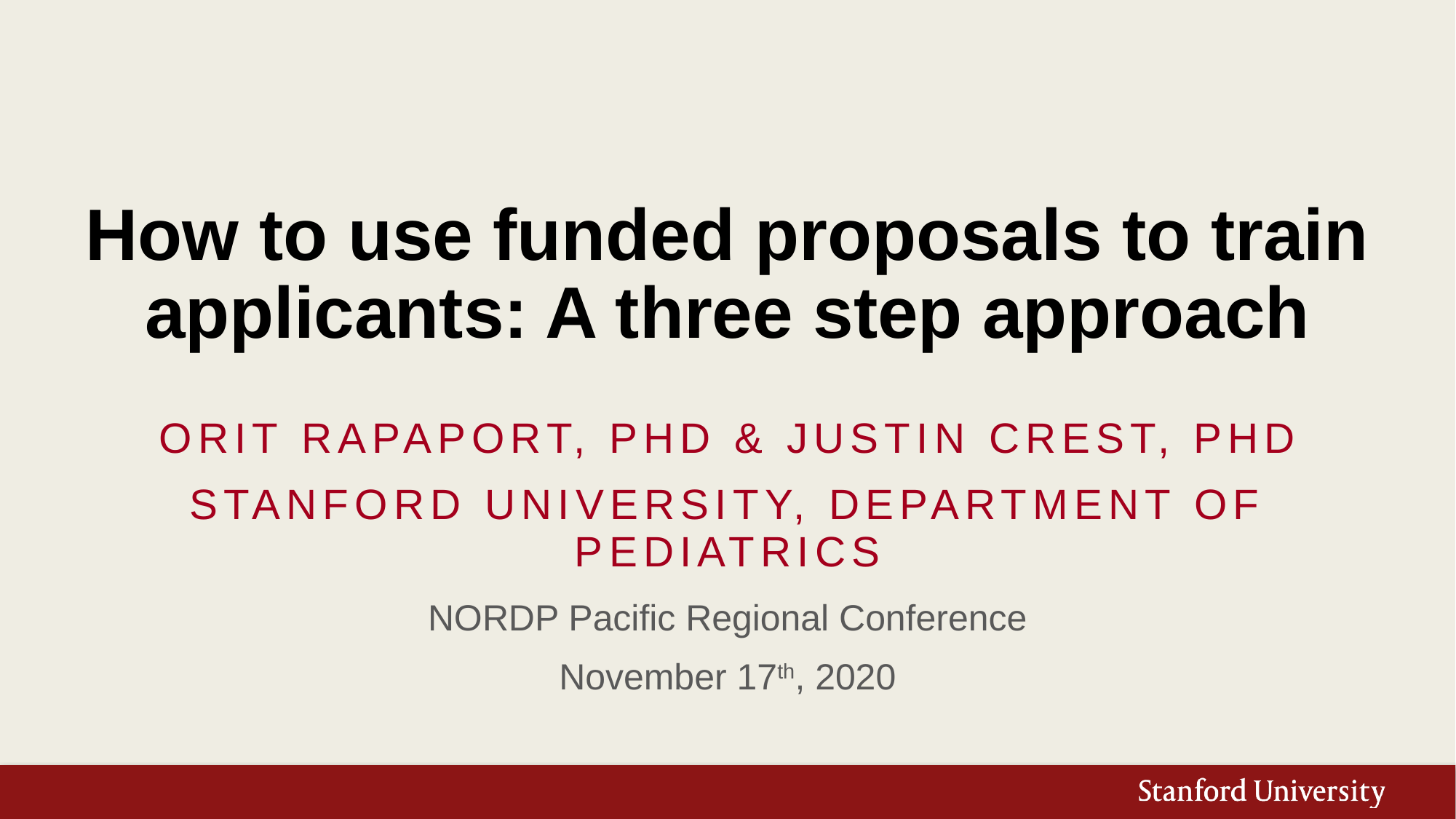

# How to use funded proposals to train applicants: A three step approach
Orit Rapaport, PhD & Justin Crest, PhD
Stanford University, Department of Pediatrics
NORDP Pacific Regional Conference
November 17th, 2020